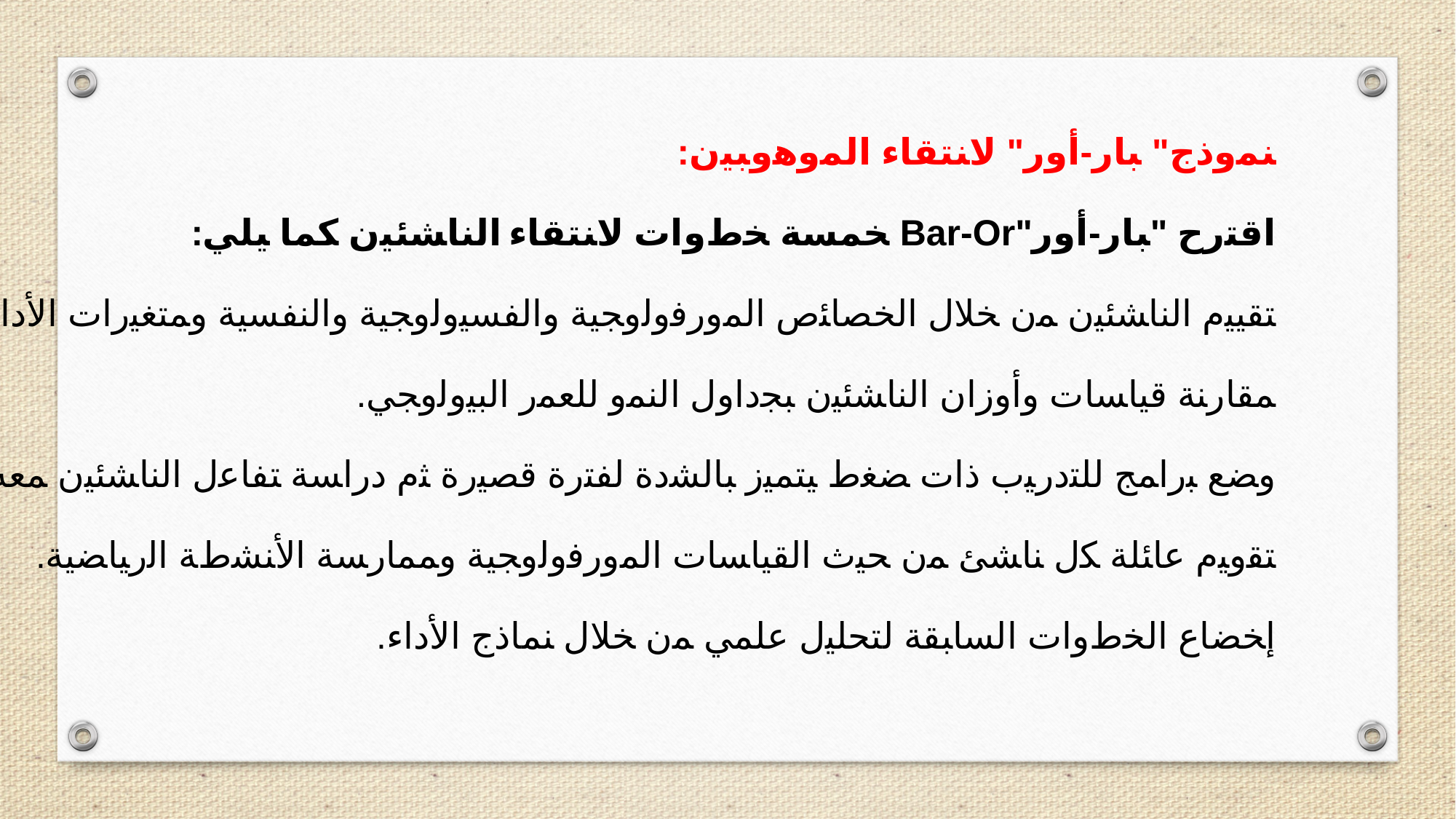

ﻨﻤﻭﺫﺝ" ﺒﺎﺭ-ﺃﻭﺭ" ﻻﻨﺘﻘﺎﺀ ﺍﻟﻤﻭﻫﻭﺒﻴﻥ:
ﺍﻗﺘﺭﺡ "ﺒﺎﺭ-ﺃﻭﺭ"Bar-Or ﺨﻤﺴﺔ ﺨﻁﻭﺍﺕ ﻻﻨﺘﻘﺎﺀ ﺍﻟﻨﺎﺸﺌﻴﻥ ﻜﻤﺎ ﻴﻠﻲ:
ﺘﻘﻴﻴﻡ ﺍﻟﻨﺎﺸﺌﻴﻥ ﻤﻥ ﺨﻼل ﺍﻟﺨﺼﺎﺌﺹ ﺍﻟﻤﻭﺭﻓﻭﻟﻭﺠﻴﺔ ﻭﺍﻟﻔﺴﻴﻭﻟﻭﺠﻴﺔ ﻭﺍﻟﻨﻔﺴﻴﺔ ﻭﻤﺘﻐﻴﺭﺍﺕ ﺍﻷﺩﺍﺀ.
ﻤﻘﺎﺭﻨﺔ ﻗﻴﺎﺴﺎﺕ ﻭﺃﻭﺯﺍﻥ ﺍﻟﻨﺎﺸﺌﻴﻥ ﺒﺠﺩﺍﻭل ﺍﻟﻨﻤﻭ ﻟﻠﻌﻤﺭ ﺍﻟﺒﻴﻭﻟﻭﺠﻲ.
ﻭﻀﻊ ﺒﺭﺍﻤﺞ ﻟﻠﺘﺩﺭﻴﺏ ﺫﺍﺕ ﻀﻐﻁ ﻴﺘﻤﻴﺯ ﺒﺎﻟﺸﺩﺓ ﻟﻔﺘﺭﺓ ﻗﺼﻴﺭﺓ ﺜﻡ ﺩﺭﺍﺴﺔ ﺘﻔﺎﻋل ﺍﻟﻨﺎﺸﺌﻴﻥ ﻤﻌﻪ.
ﺘﻘﻭﻴﻡ ﻋﺎﺌﻠﺔ ﻜل ﻨﺎﺸﺊ ﻤﻥ ﺤﻴﺙ ﺍﻟﻘﻴﺎﺴﺎﺕ ﺍﻟﻤﻭﺭﻓﻭﻟﻭﺠﻴﺔ ﻭﻤﻤﺎﺭﺴﺔ ﺍﻷﻨﺸﻁﺔ ﺍﻟﺭﻴﺎﻀﻴﺔ.
ﺇﺨﻀﺎﻉ ﺍﻟﺨﻁﻭﺍﺕ ﺍﻟﺴﺎﺒﻘﺔ ﻟﺘﺤﻠﻴل ﻋﻠﻤﻲ ﻤﻥ ﺨﻼل ﻨﻤﺎﺫﺝ ﺍﻷﺩﺍﺀ.